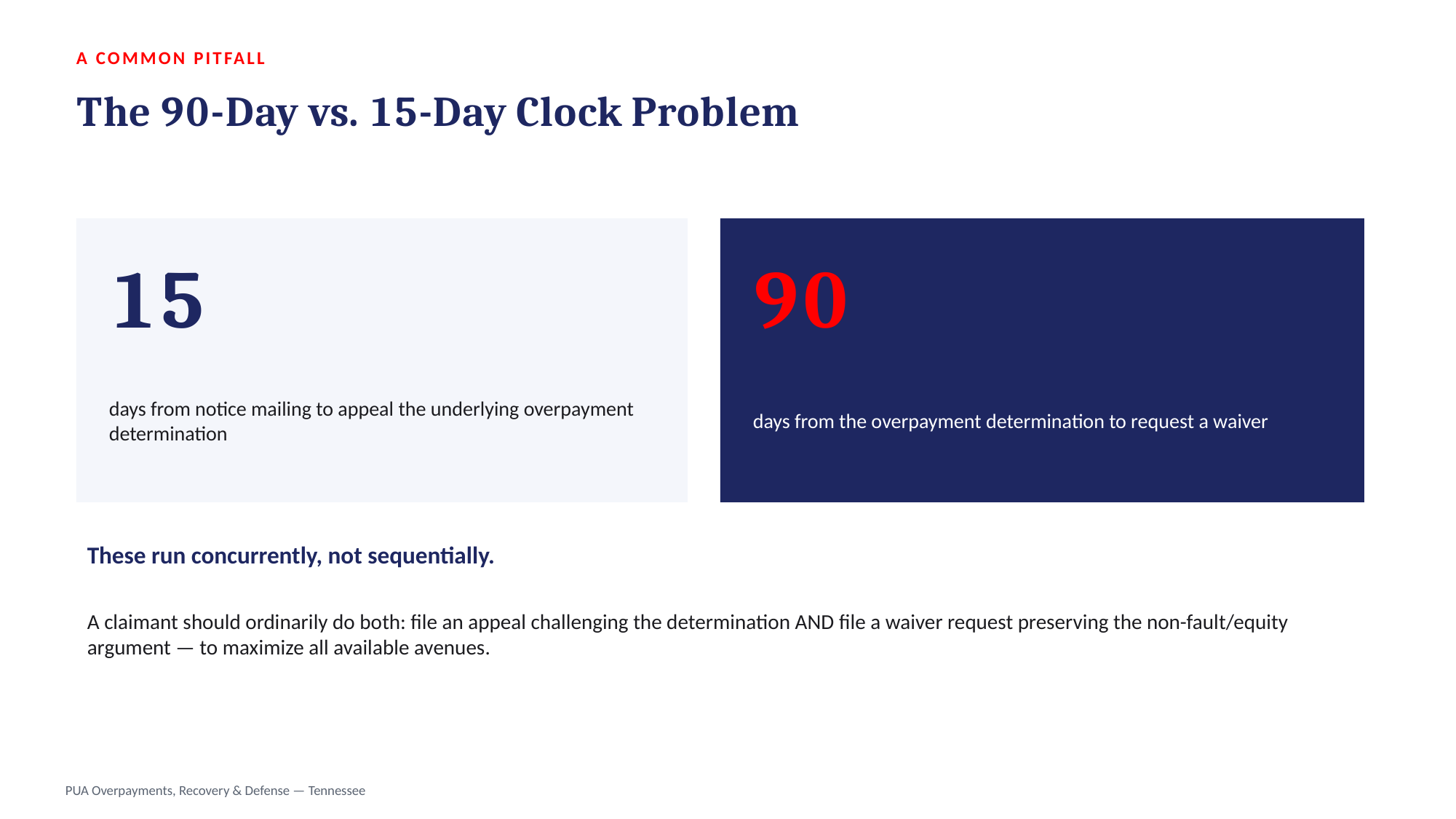

A COMMON PITFALL
The 90-Day vs. 15-Day Clock Problem

15
90
days from notice mailing to appeal the underlying overpayment determination
days from the overpayment determination to request a waiver
These run concurrently, not sequentially.
A claimant should ordinarily do both: file an appeal challenging the determination AND file a waiver request preserving the non-fault/equity argument — to maximize all available avenues.
PUA Overpayments, Recovery & Defense — Tennessee